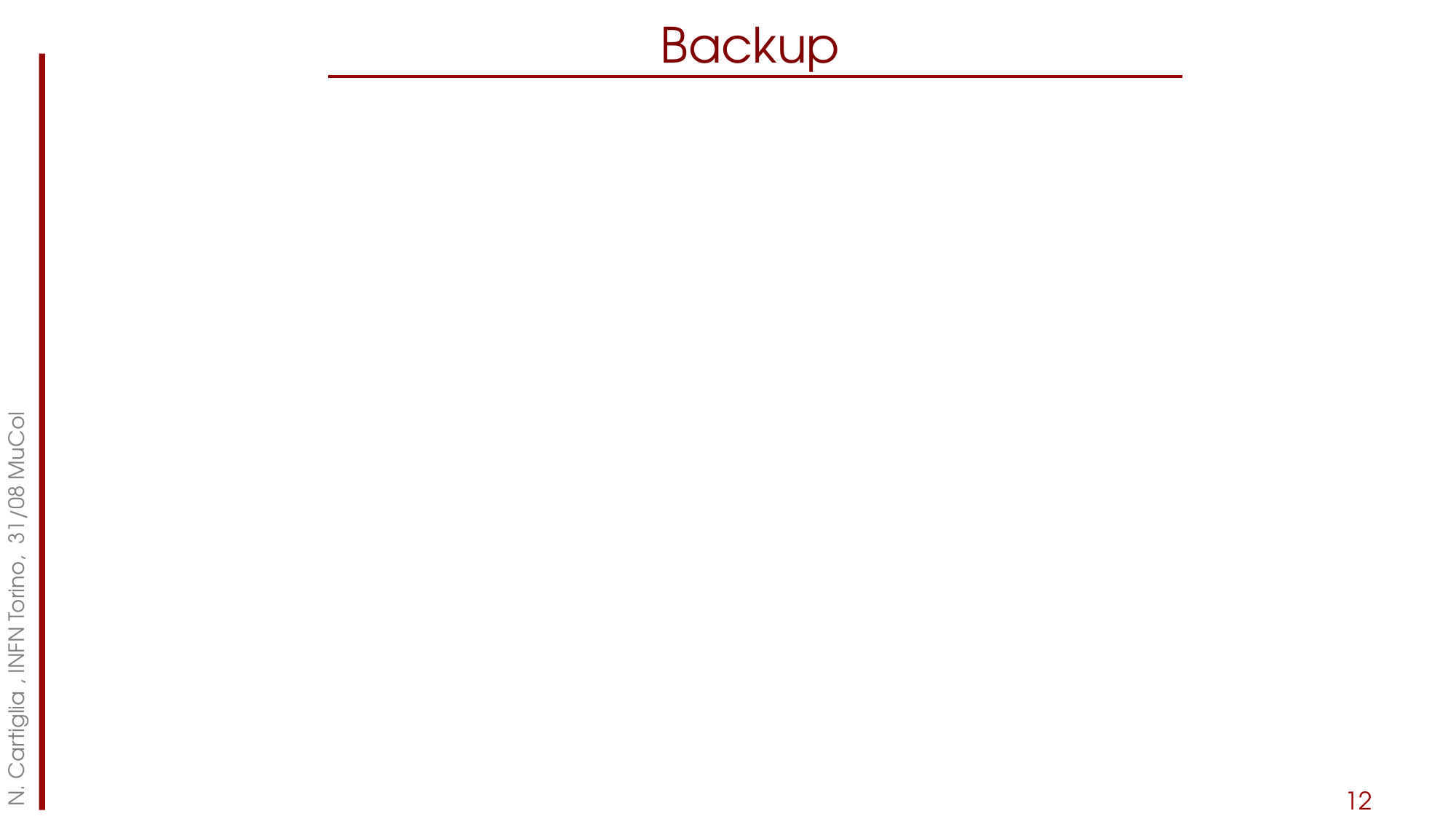

Backup
N. Cartiglia , INFN Torino,  31/08 MuCol
12